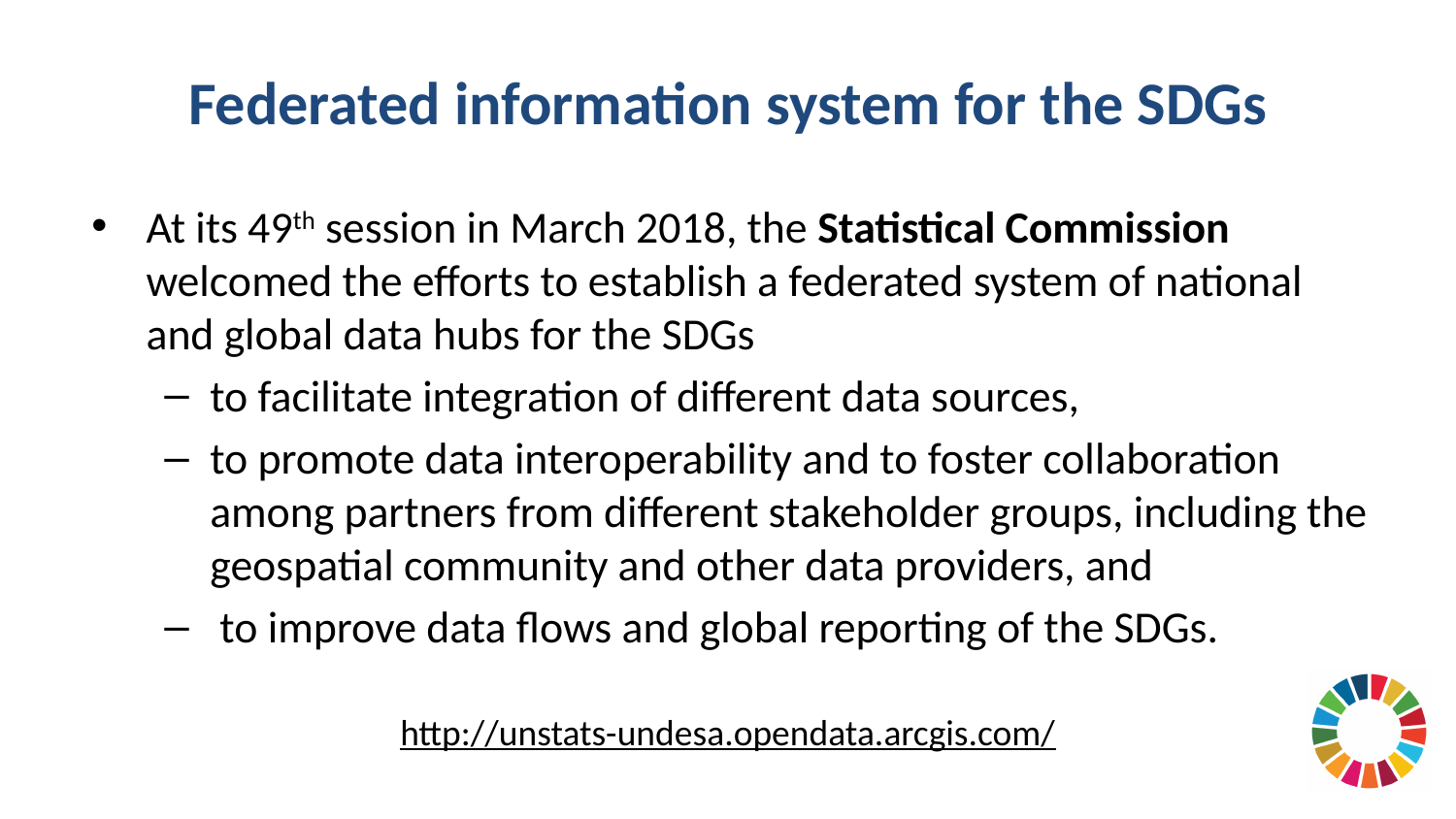

# Federated information system for the SDGs
At its 49th session in March 2018, the Statistical Commission welcomed the efforts to establish a federated system of national and global data hubs for the SDGs
to facilitate integration of different data sources,
to promote data interoperability and to foster collaboration among partners from different stakeholder groups, including the geospatial community and other data providers, and
 to improve data flows and global reporting of the SDGs.
http://unstats-undesa.opendata.arcgis.com/